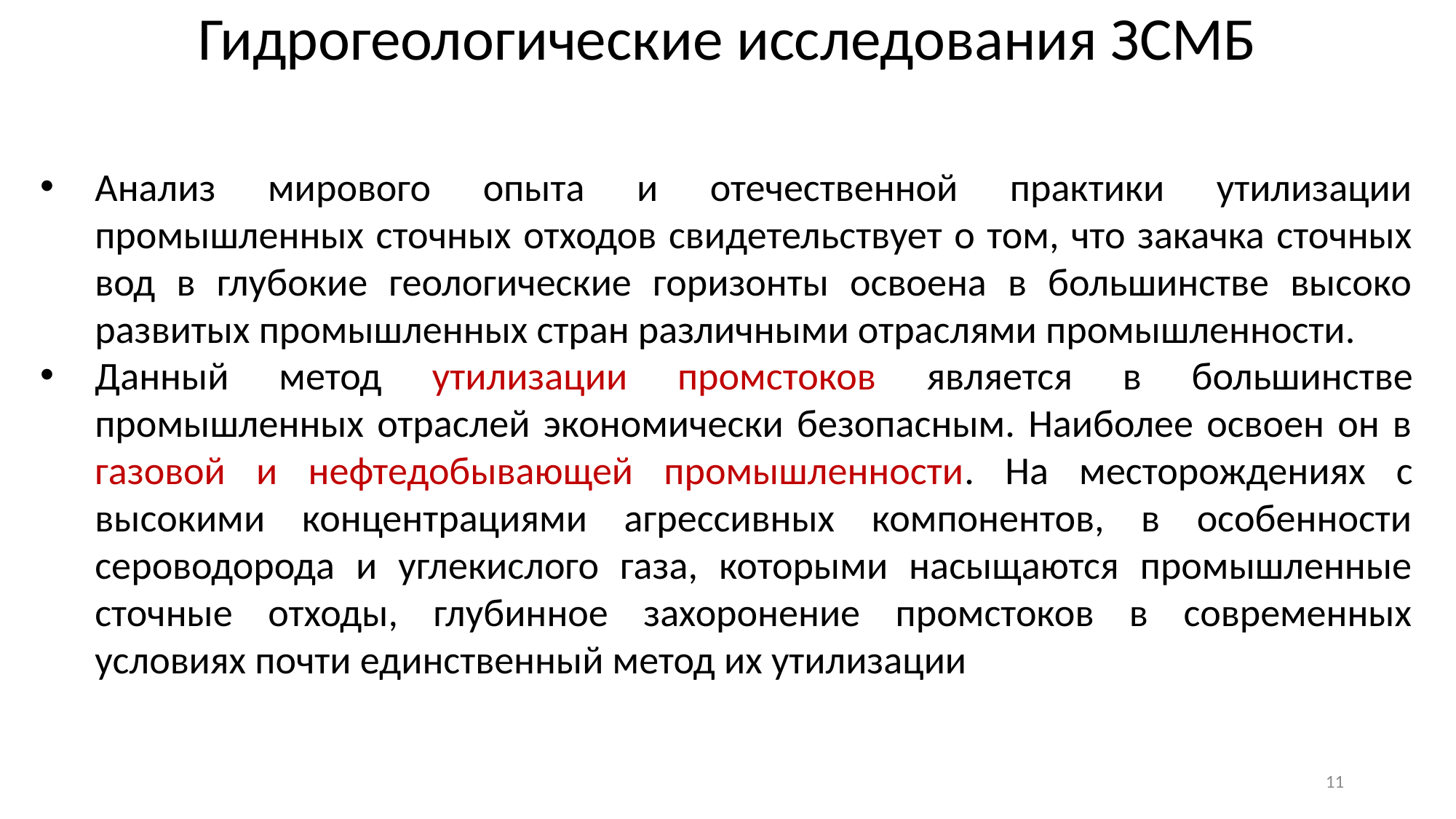

Гидрогеологические исследования ЗСМБ

Анализ мирового опыта и отечественной практики утилизации промышленных сточных отходов свидетельствует о том, что закачка сточных вод в глубокие геологические горизонты освоена в большинстве высоко­развитых промышленных стран различными отраслями промышленности.
Данный метод утилизации промстоков является в большинстве промышленных отраслей экономически безопасным. Наиболее освоен он в газовой и нефтедобывающей промышленности. На месторождениях с высокими концентрациями агрессивных компонентов, в особенности сероводорода и углекислого газа, которыми насыщаются промышленные сточные отходы, глубинное захоронение промстоков в современных условиях почти единственный метод их утилизации
11